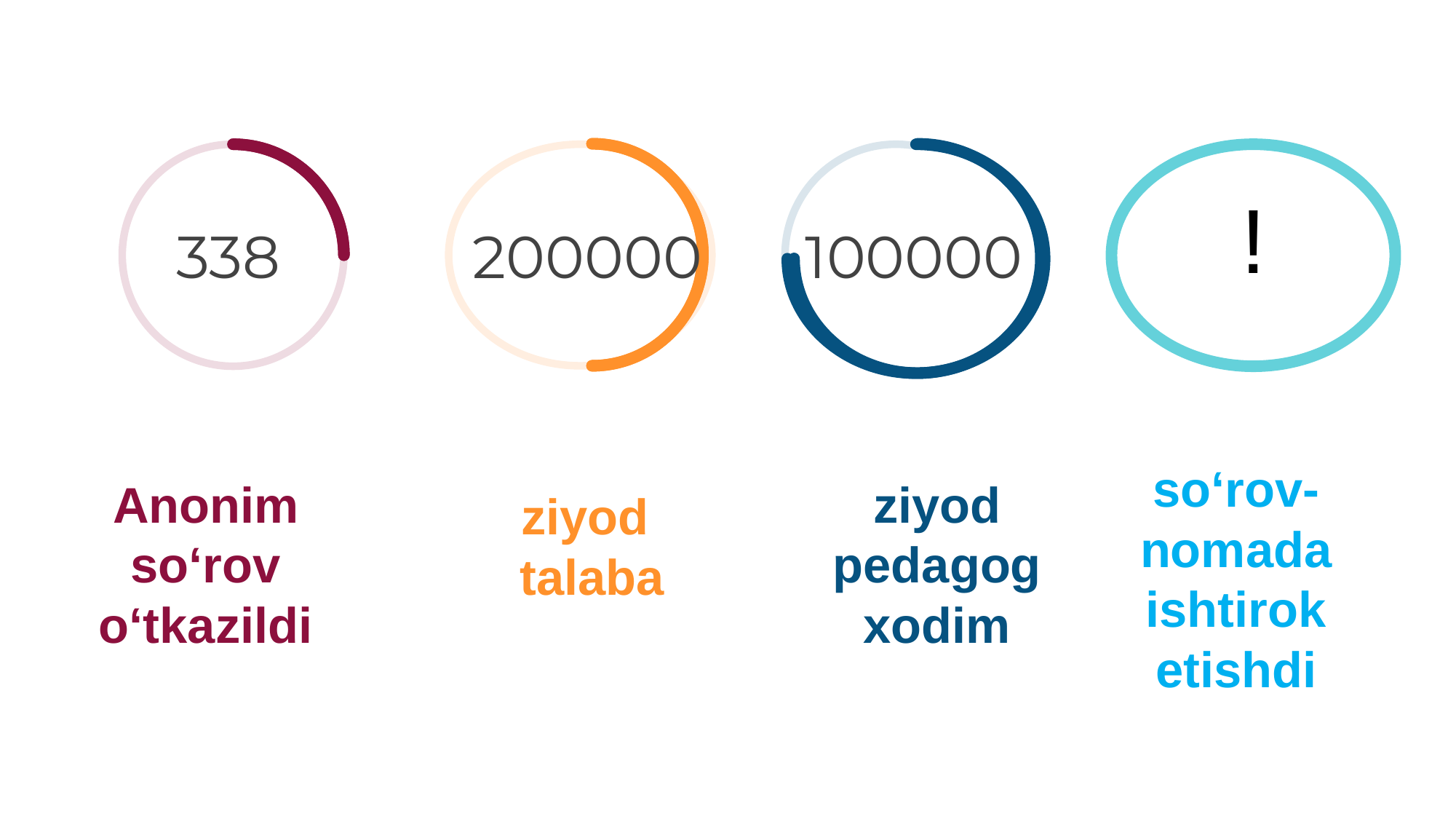

!
338
200000
100000
so‘rov-nomada ishtirok etishdi
Anonim so‘rov o‘tkazildi
ziyod pedagog xodim
ziyod
talaba